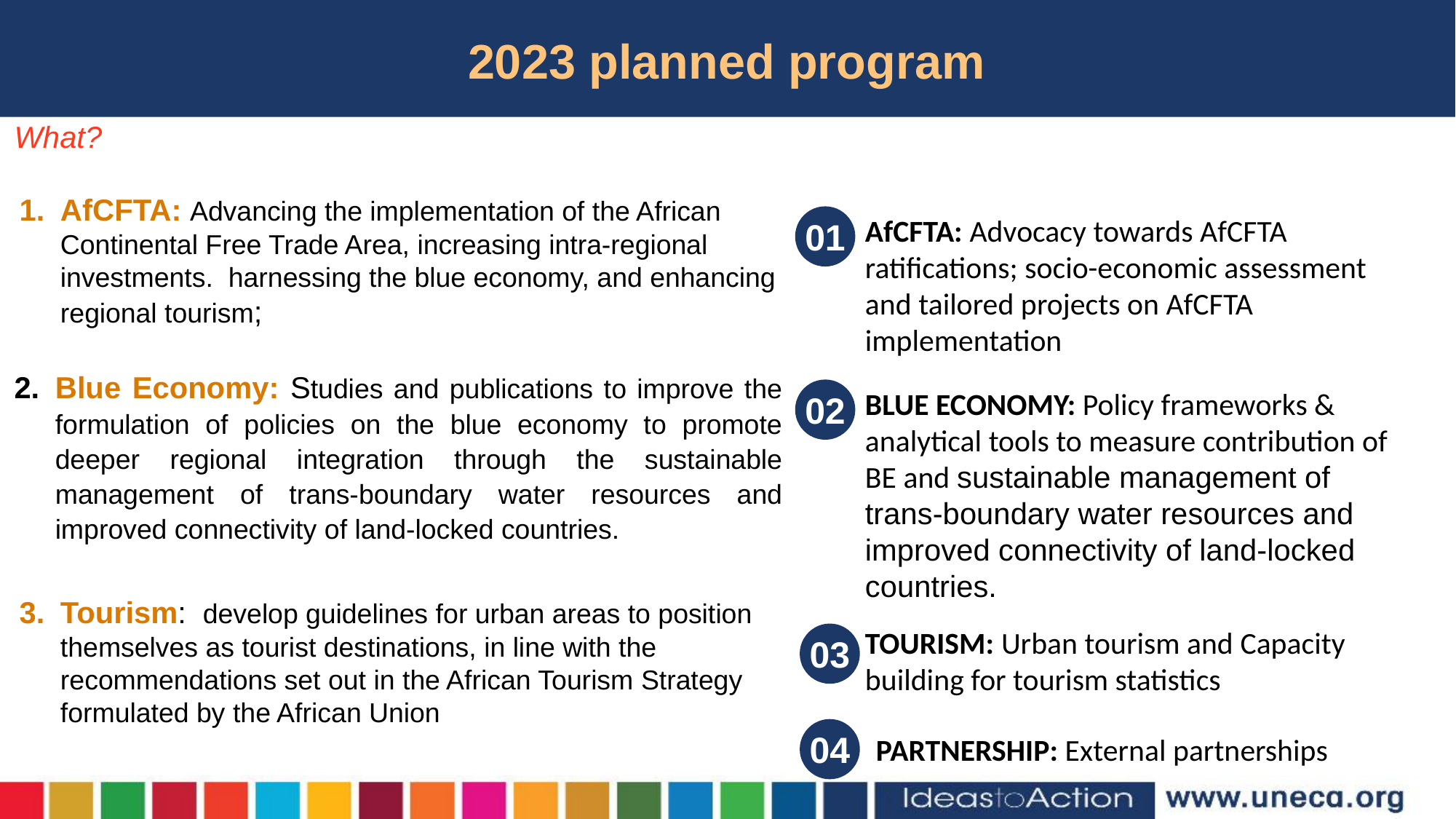

# 2023 planned program
What?

AfCFTA: Advancing the implementation of the African Continental Free Trade Area, increasing intra-regional investments.  harnessing the blue economy, and enhancing regional tourism;

Blue Economy: Studies and publications to improve the formulation of policies on the blue economy to promote deeper regional integration through the sustainable management of trans-boundary water resources and improved connectivity of land-locked countries.

Tourism:  develop guidelines for urban areas to position themselves as tourist destinations, in line with the recommendations set out in the African Tourism Strategy formulated by the African Union
01
AfCFTA: Advocacy towards AfCFTA ratifications; socio-economic assessment and tailored projects on AfCFTA implementation
02
BLUE ECONOMY: Policy frameworks & analytical tools to measure contribution of BE and sustainable management of trans-boundary water resources and improved connectivity of land-locked countries.
03
TOURISM: Urban tourism and Capacity building for tourism statistics
04
PARTNERSHIP: External partnerships